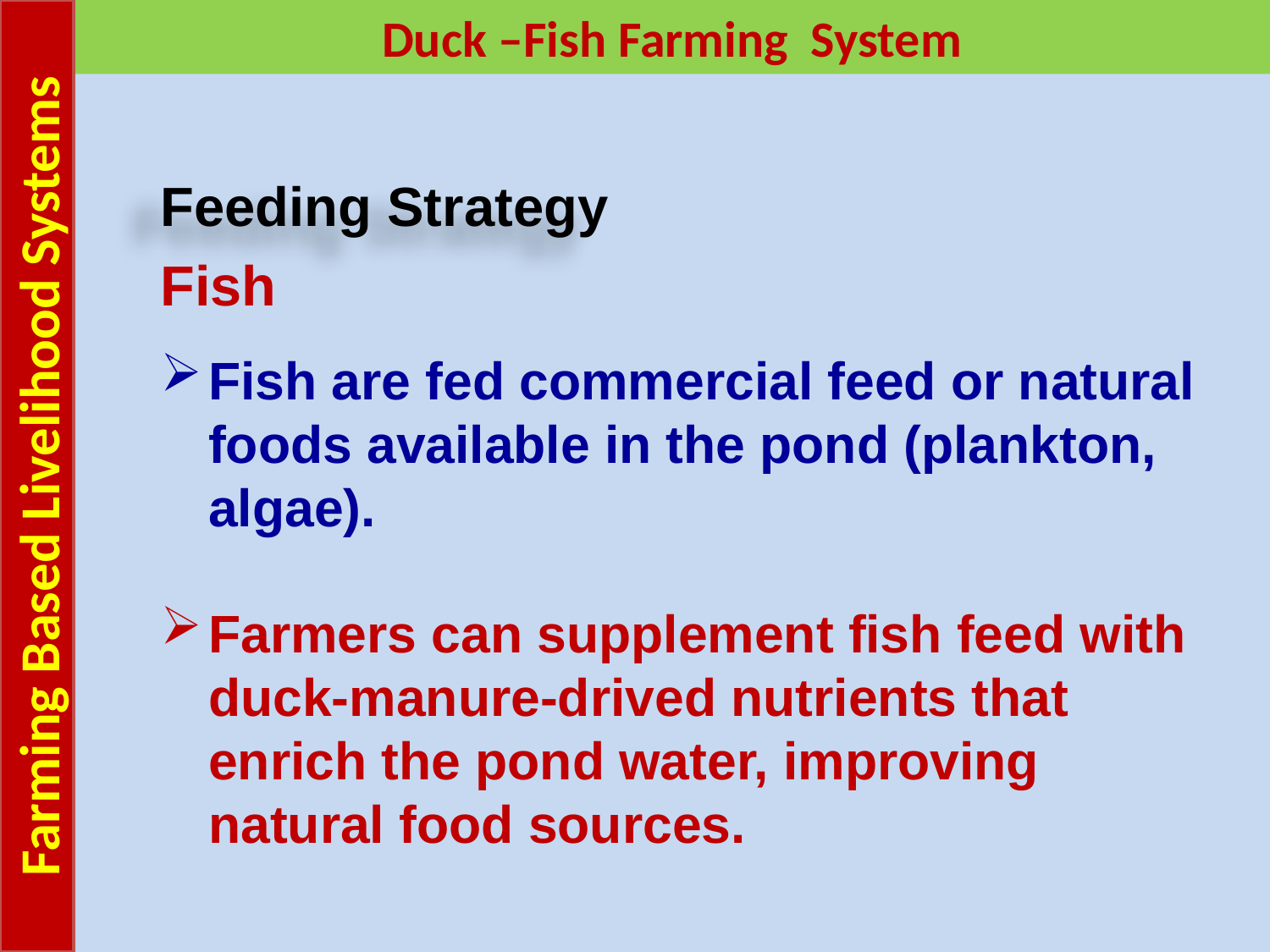

Farming Based Livelihood Systems
Duck –Fish Farming  System
Feeding Strategy
Fish

Fish are fed commercial feed or natural foods available in the pond (plankton, algae).

Farmers can supplement fish feed with duck-manure-drived nutrients that enrich the pond water, improving natural food sources.